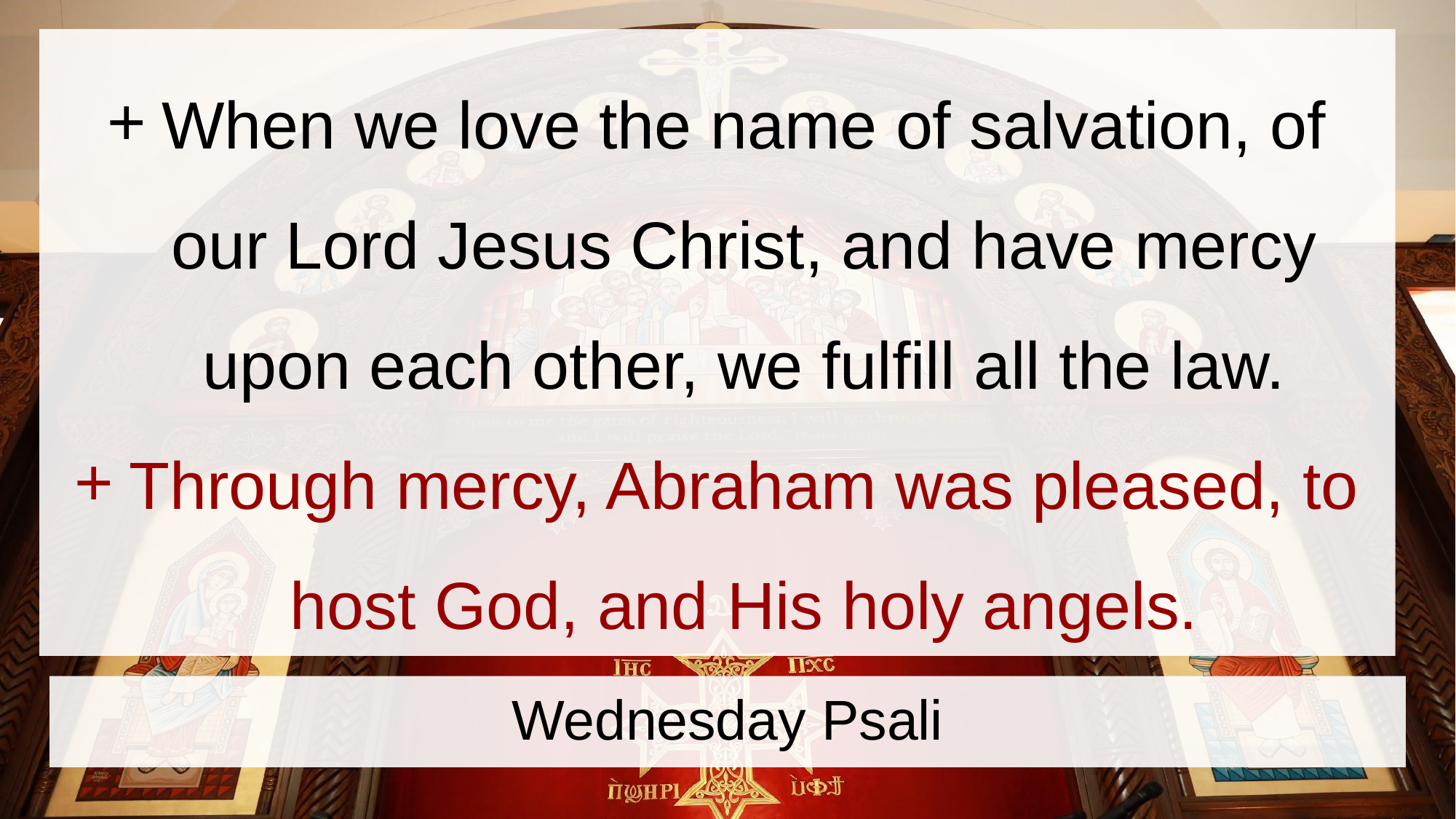

When we love the name of salvation, of our Lord Jesus Christ, and have mercy upon each other, we fulfill all the law.
Through mercy, Abraham was pleased, to host God, and His holy angels.
# Wednesday Psali